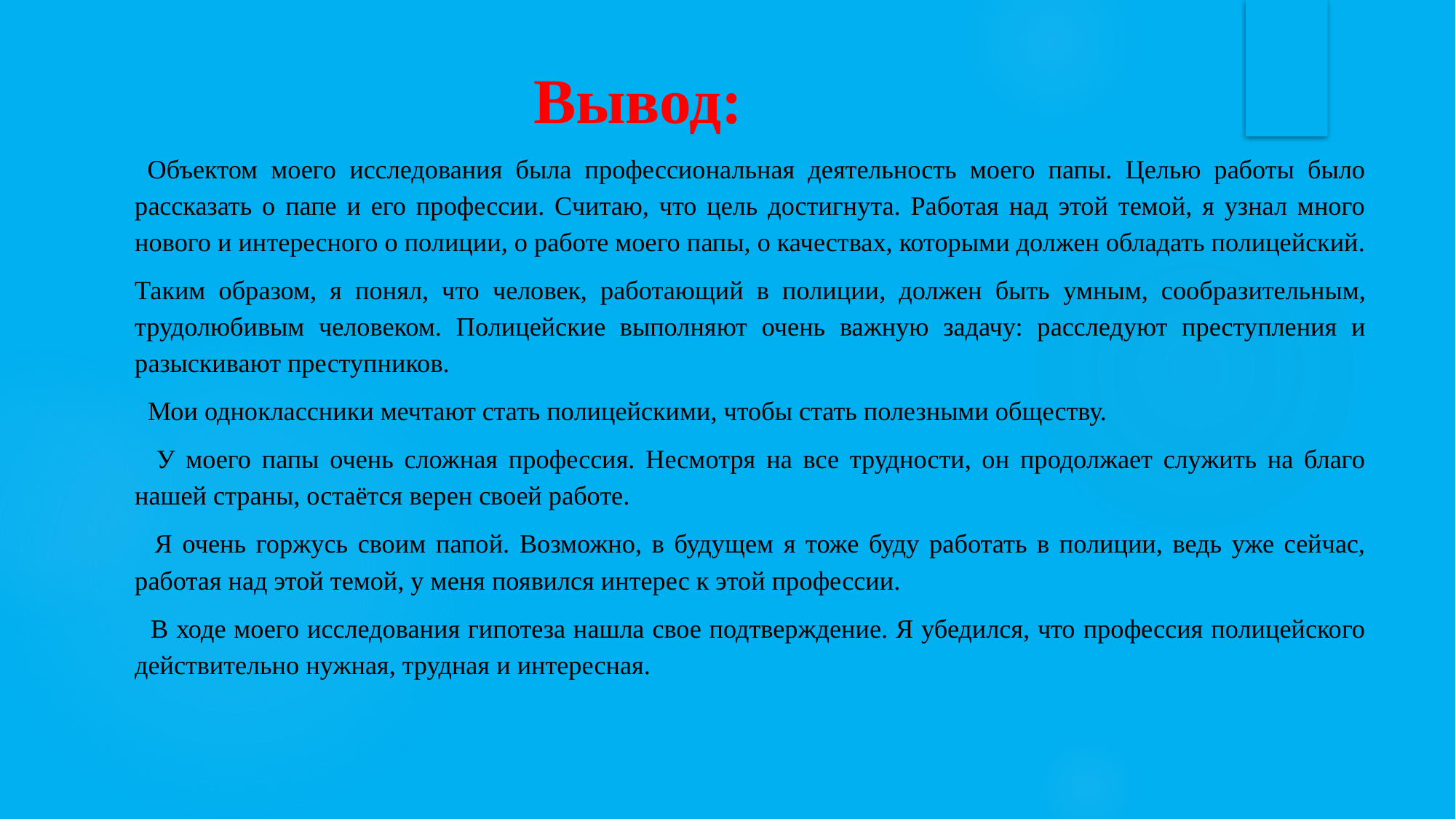

# Вывод:
 Объектом моего исследования была профессиональная деятельность моего папы. Целью работы было рассказать о папе и его профессии. Считаю, что цель достигнута. Работая над этой темой, я узнал много нового и интересного о полиции, о работе моего папы, о качествах, которыми должен обладать полицейский.
Таким образом, я понял, что человек, работающий в полиции, должен быть умным, сообразительным, трудолюбивым человеком. Полицейские выполняют очень важную задачу: расследуют преступления и разыскивают преступников.
  Мои одноклассники мечтают стать полицейскими, чтобы стать полезными обществу.
  У моего папы очень сложная профессия. Несмотря на все трудности, он продолжает служить на благо нашей страны, остаётся верен своей работе.
  Я очень горжусь своим папой. Возможно, в будущем я тоже буду работать в полиции, ведь уже сейчас, работая над этой темой, у меня появился интерес к этой профессии.
  В ходе моего исследования гипотеза нашла свое подтверждение. Я убедился, что профессия полицейского действительно нужная, трудная и интересная.